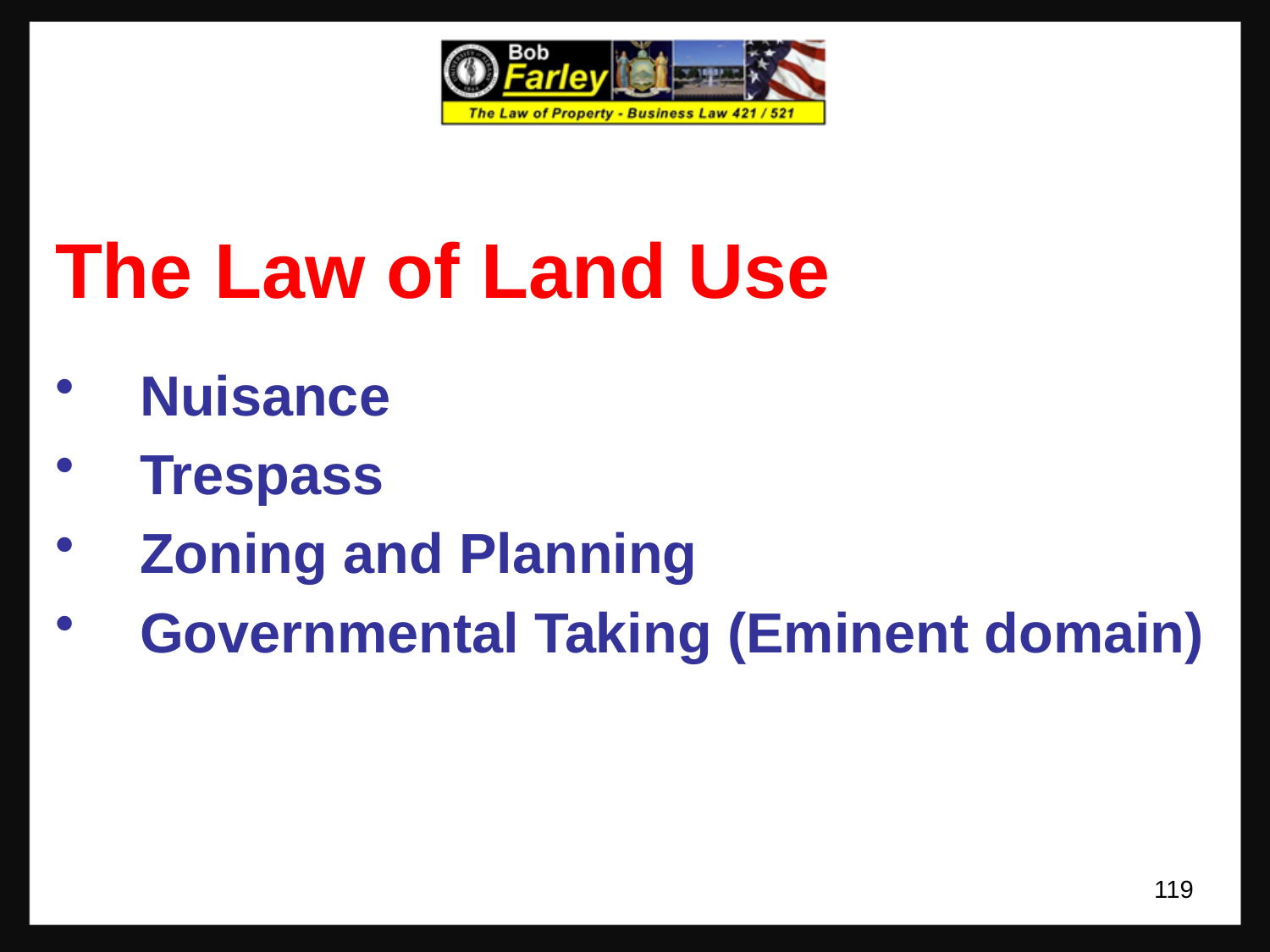

The Law of Land Use

Nuisance
Trespass
Zoning and Planning
Governmental Taking (Eminent domain)
119